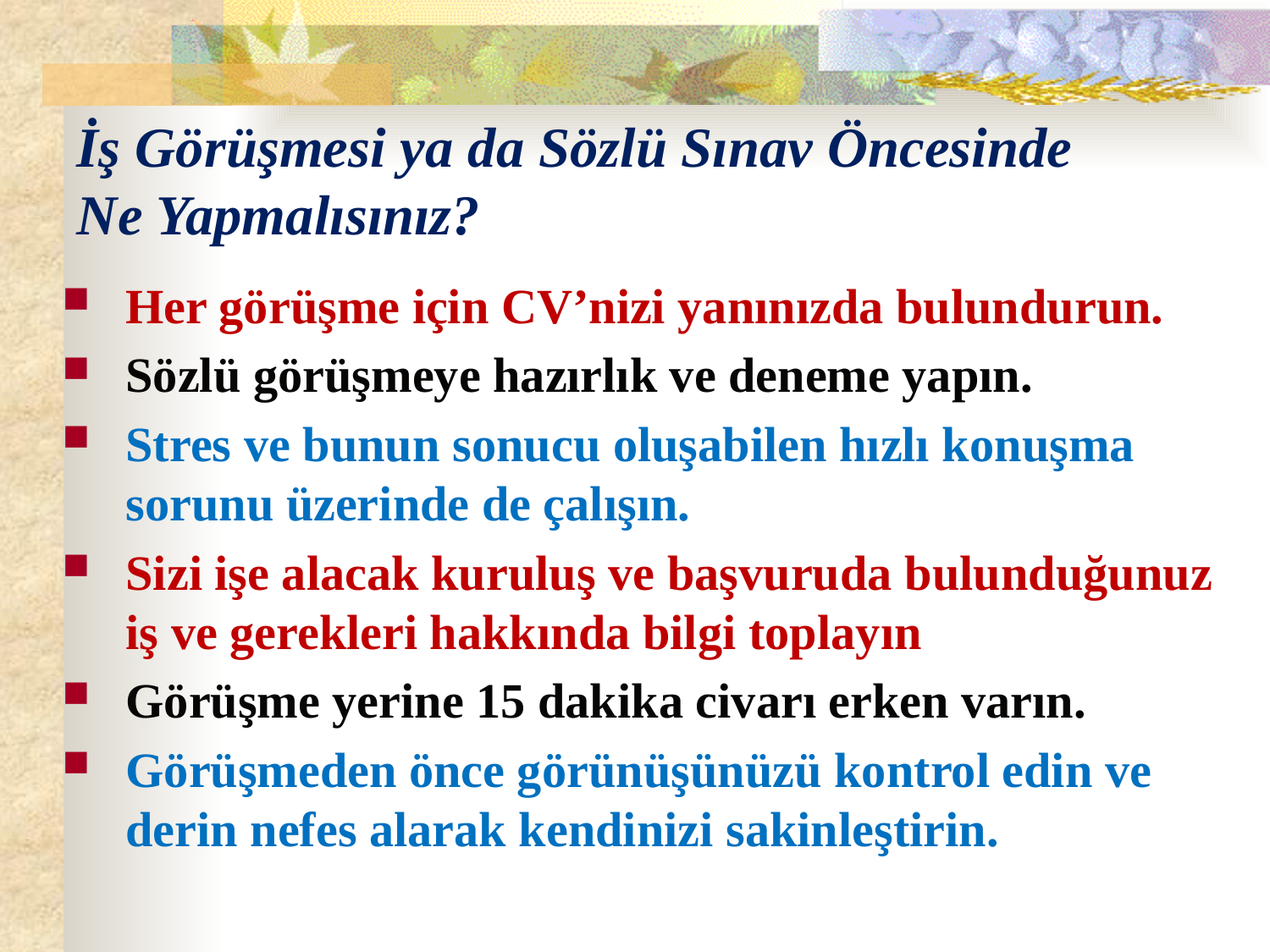

# İş Görüşmesi ya da Sözlü Sınav Öncesinde Ne Yapmalısınız?
Her görüşme için CV’nizi yanınızda bulundurun.
Sözlü görüşmeye hazırlık ve deneme yapın.
Stres ve bunun sonucu oluşabilen hızlı konuşma sorunu üzerinde de çalışın.
Sizi işe alacak kuruluş ve başvuruda bulunduğunuz iş ve gerekleri hakkında bilgi toplayın
Görüşme yerine 15 dakika civarı erken varın.
Görüşmeden önce görünüşünüzü kontrol edin ve derin nefes alarak kendinizi sakinleştirin.